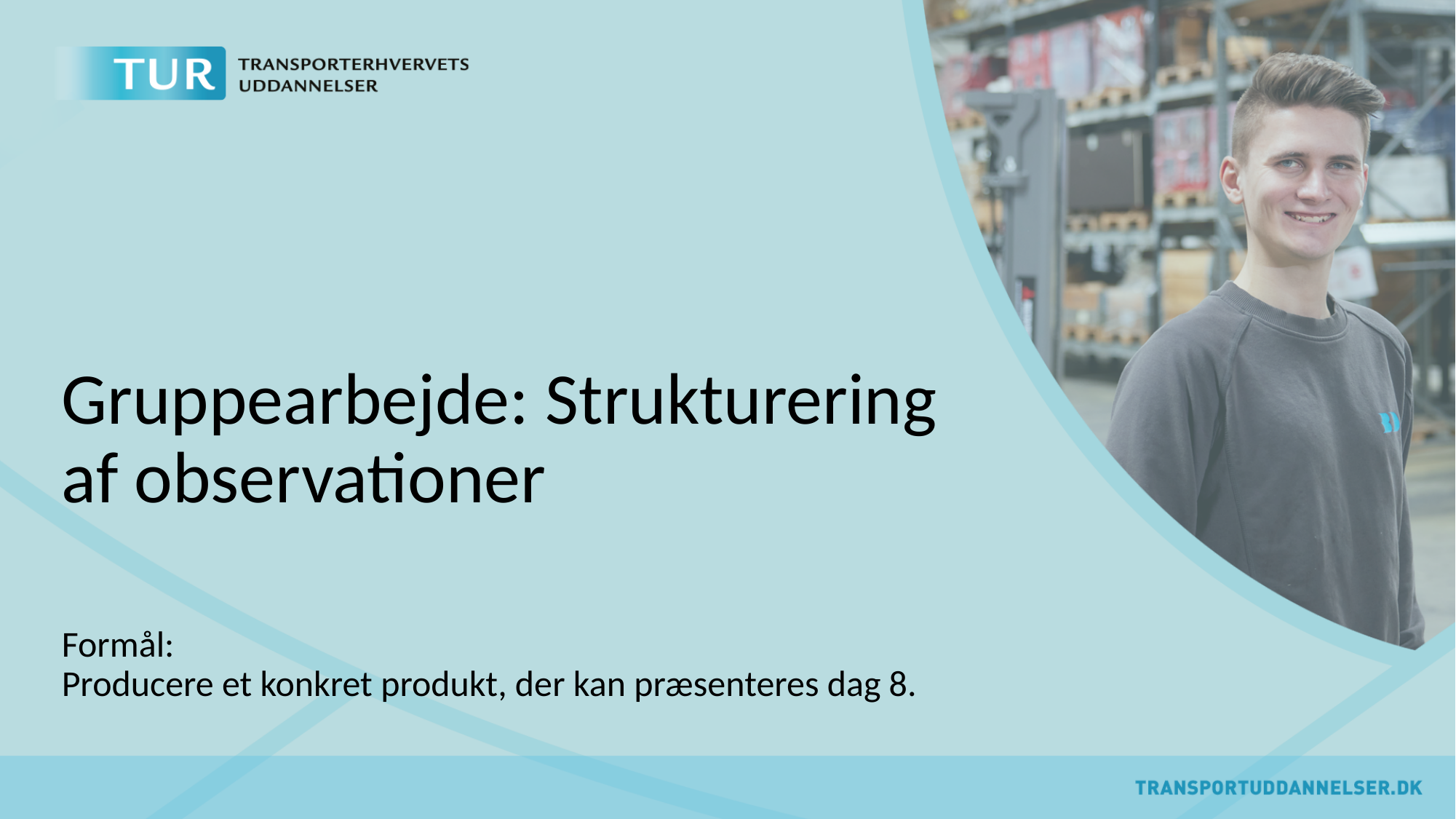

# Gruppearbejde: Strukturering af observationer
Formål:  
Producere et konkret produkt, der kan præsenteres dag 8.